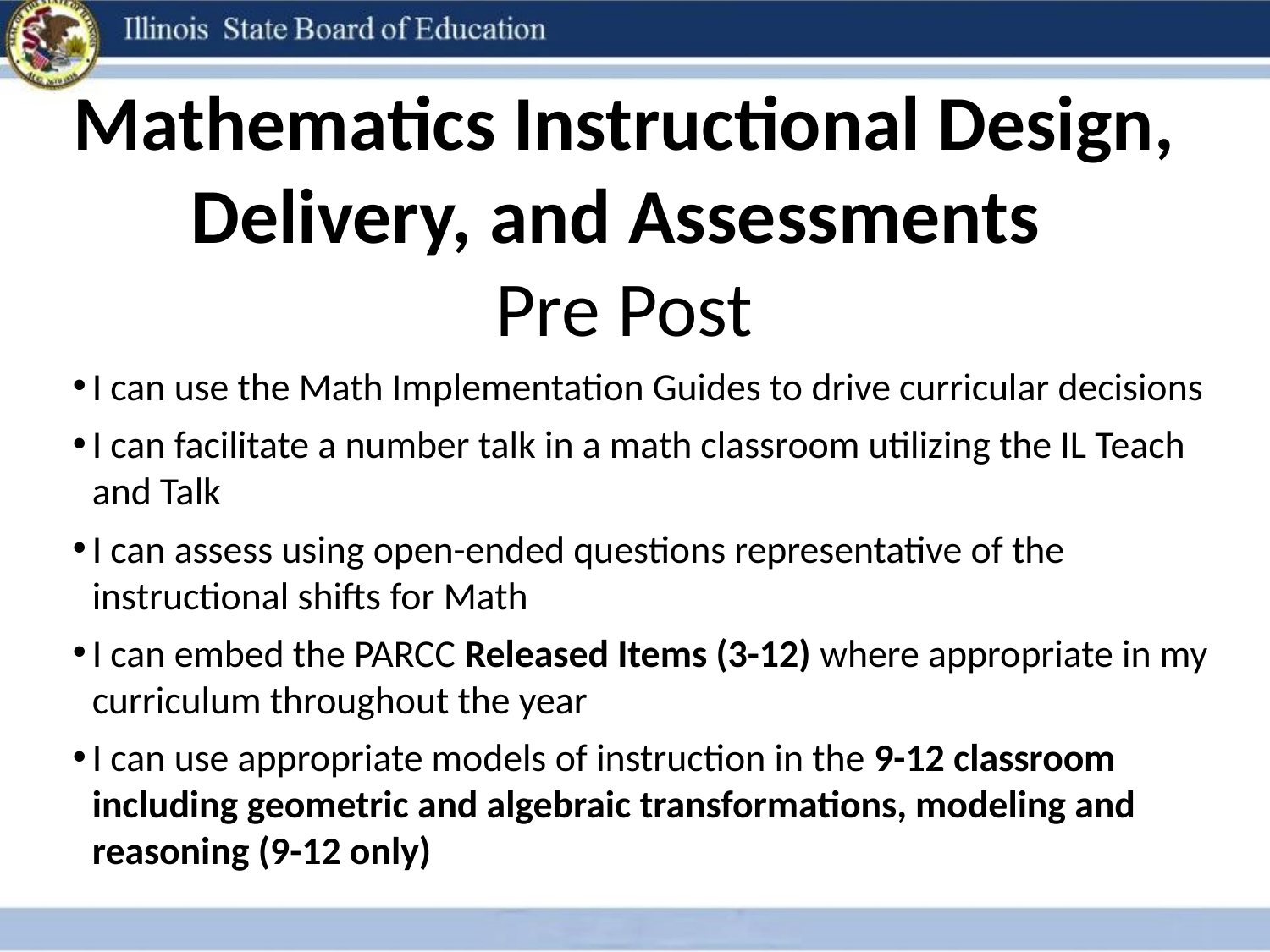

# Mathematics Instructional Design, Delivery, and Assessments Pre Post
I can use the Math Implementation Guides to drive curricular decisions
I can facilitate a number talk in a math classroom utilizing the IL Teach and Talk
I can assess using open-ended questions representative of the instructional shifts for Math
I can embed the PARCC Released Items (3-12) where appropriate in my curriculum throughout the year
I can use appropriate models of instruction in the 9-12 classroom including geometric and algebraic transformations, modeling and reasoning (9-12 only)